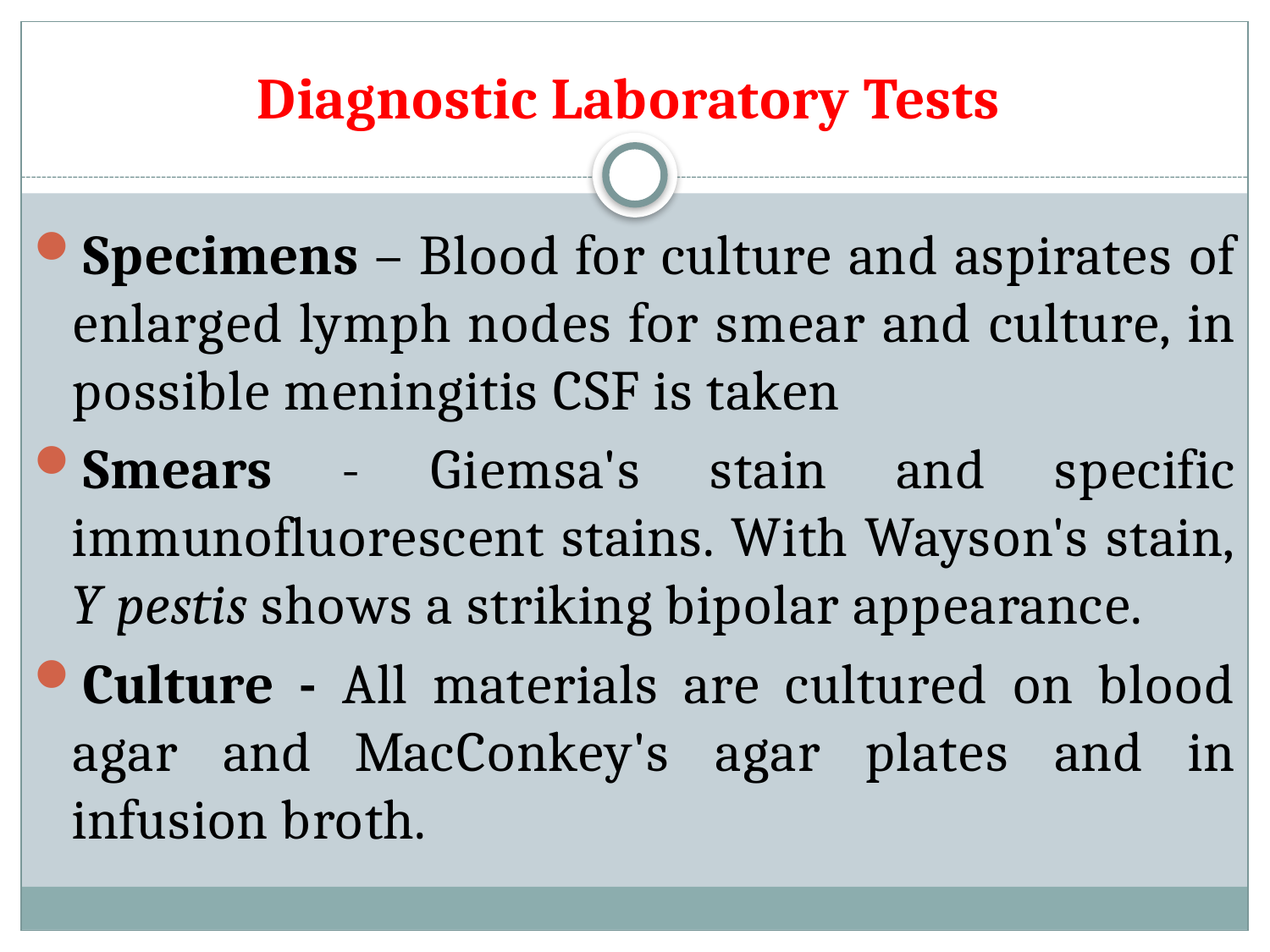

# Diagnostic Laboratory Tests
Specimens – Blood for culture and aspirates of enlarged lymph nodes for smear and culture, in possible meningitis CSF is taken
Smears - Giemsa's stain and specific immunofluorescent stains. With Wayson's stain, Y pestis shows a striking bipolar appearance.
Culture - All materials are cultured on blood agar and MacConkey's agar plates and in infusion broth.